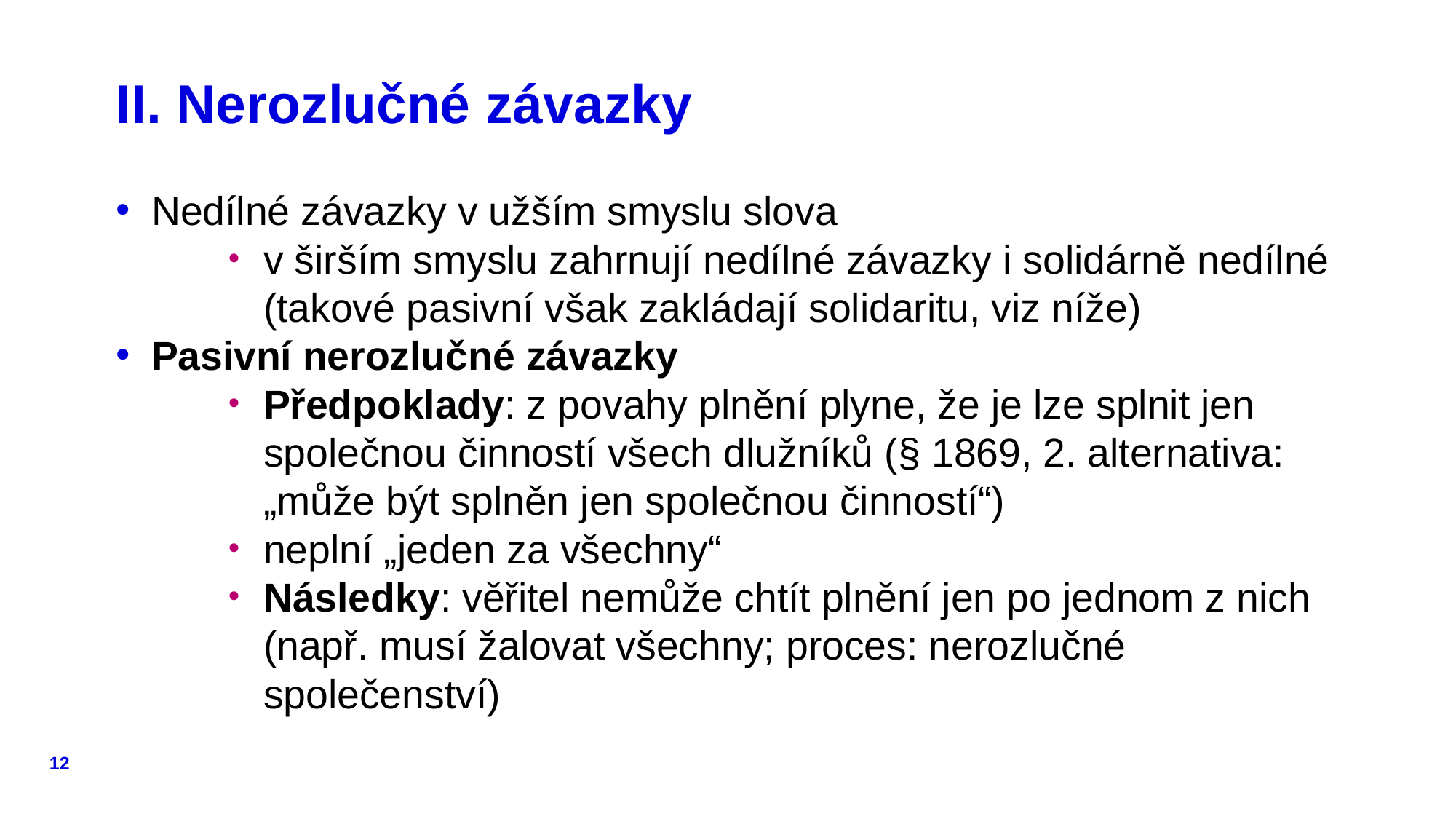

# II. Nerozlučné závazky
Nedílné závazky v užším smyslu slova
v širším smyslu zahrnují nedílné závazky i solidárně nedílné (takové pasivní však zakládají solidaritu, viz níže)
Pasivní nerozlučné závazky
Předpoklady: z povahy plnění plyne, že je lze splnit jen společnou činností všech dlužníků (§ 1869, 2. alternativa: „může být splněn jen společnou činností“)
neplní „jeden za všechny“
Následky: věřitel nemůže chtít plnění jen po jednom z nich (např. musí žalovat všechny; proces: nerozlučné společenství)

12